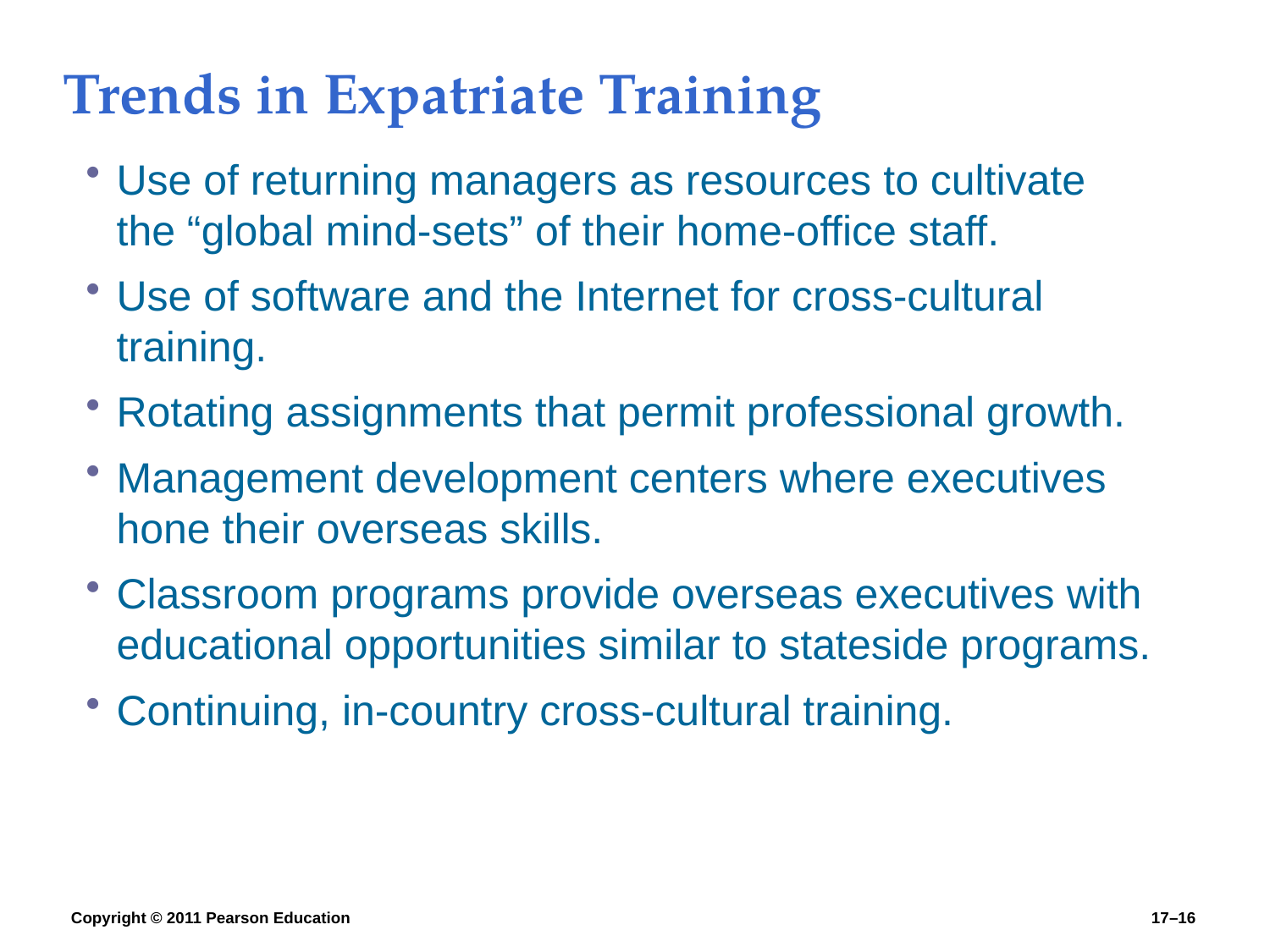

# Trends in Expatriate Training
Use of returning managers as resources to cultivate
the “global mind-sets” of their home-office staff.
Use of software and the Internet for cross-cultural training.
Rotating assignments that permit professional growth.
Management development centers where executives hone their overseas skills.
Classroom programs provide overseas executives with educational opportunities similar to stateside programs.
Continuing, in-country cross-cultural training.
Copyright © 2011 Pearson Education
17–16